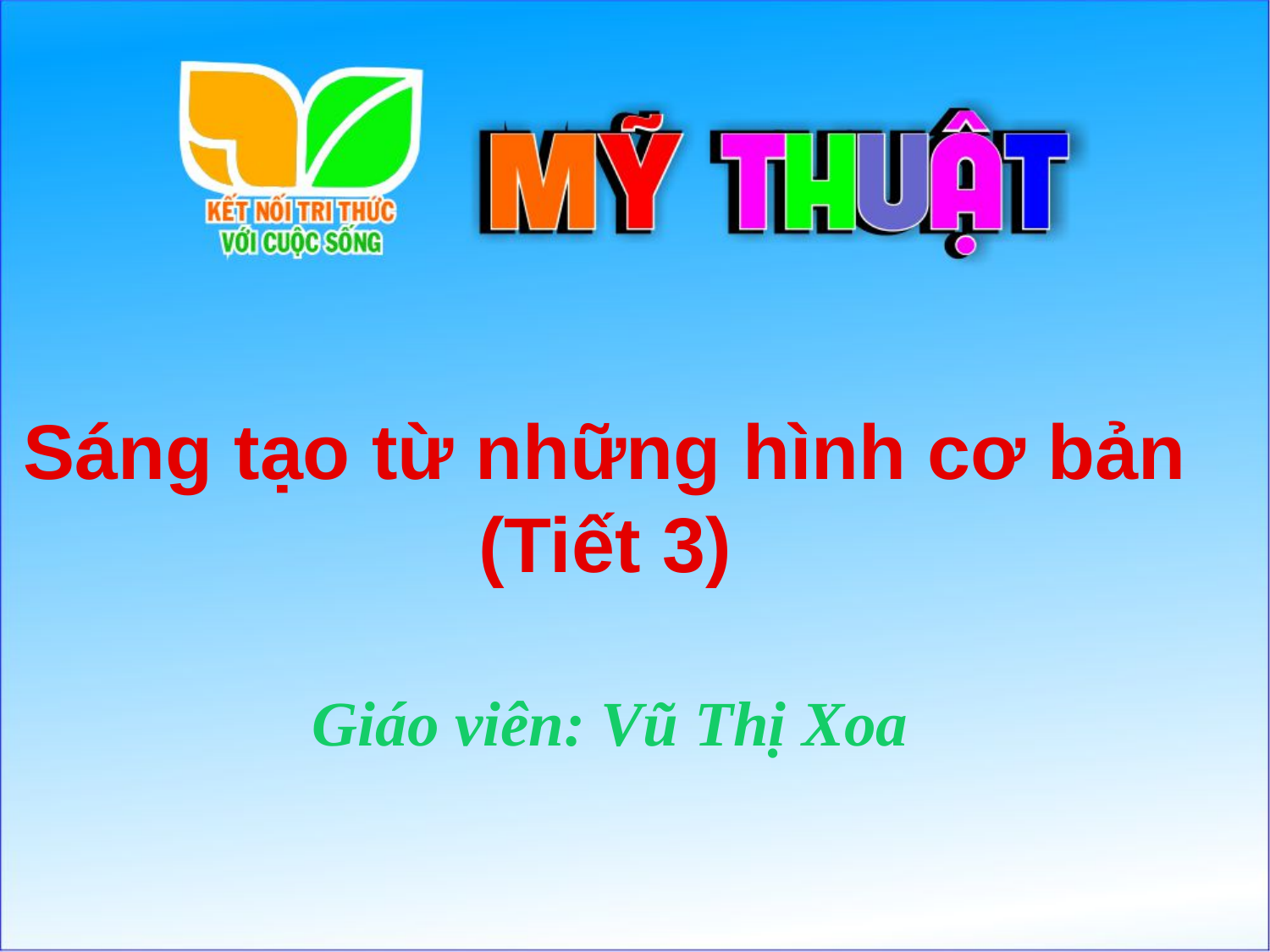

Sáng tạo từ những hình cơ bản
(Tiết 3)
Giáo viên: Vũ Thị Xoa